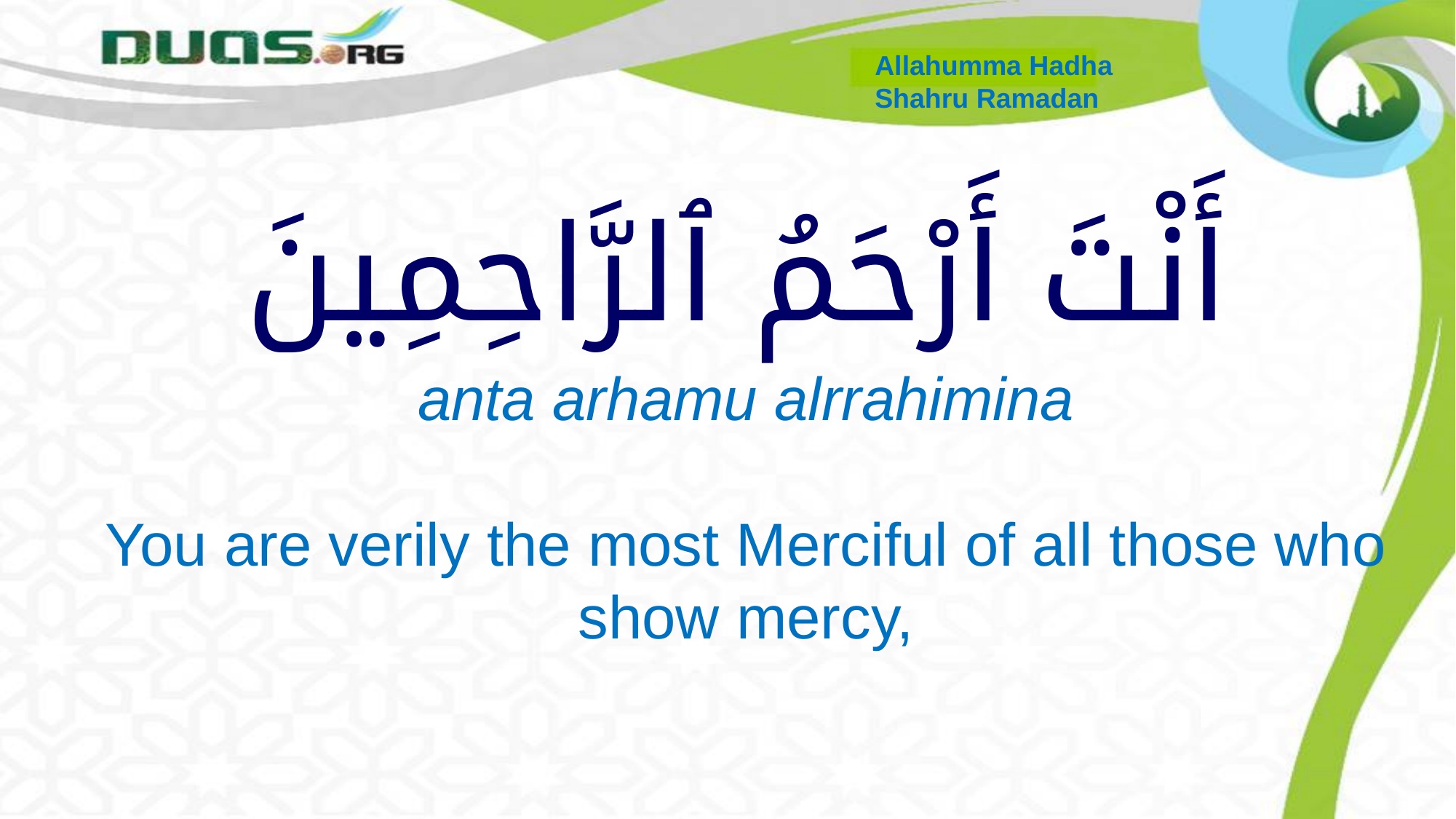

Allahumma Hadha
Shahru Ramadan
# أَنْتَ أَرْحَمُ ٱلرَّاحِمِينَ
anta arhamu alrrahimina

You are verily the most Merciful of all those who show mercy,